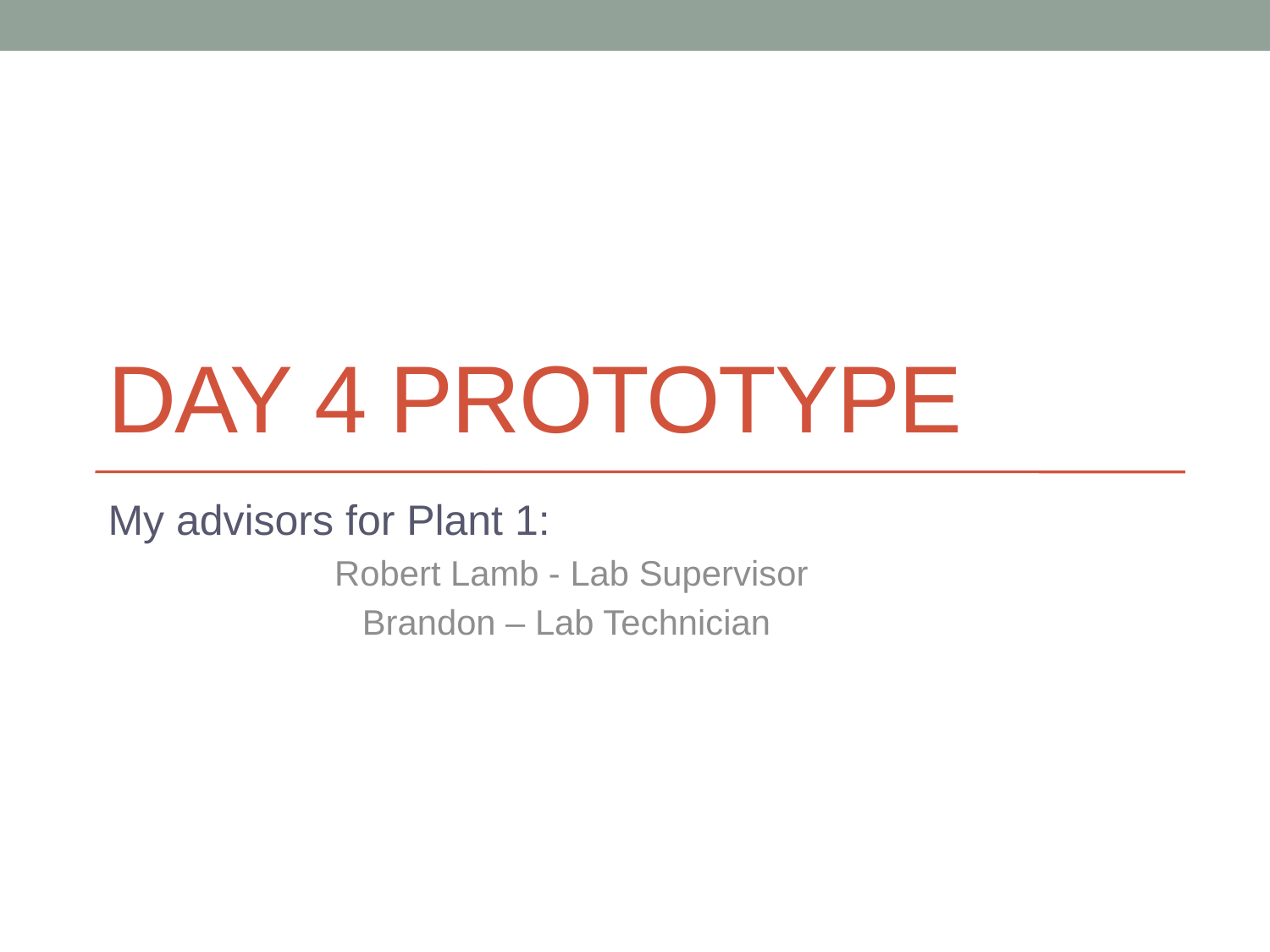

# Day 4 Prototype
My advisors for Plant 1:
Robert Lamb - Lab Supervisor
Brandon – Lab Technician